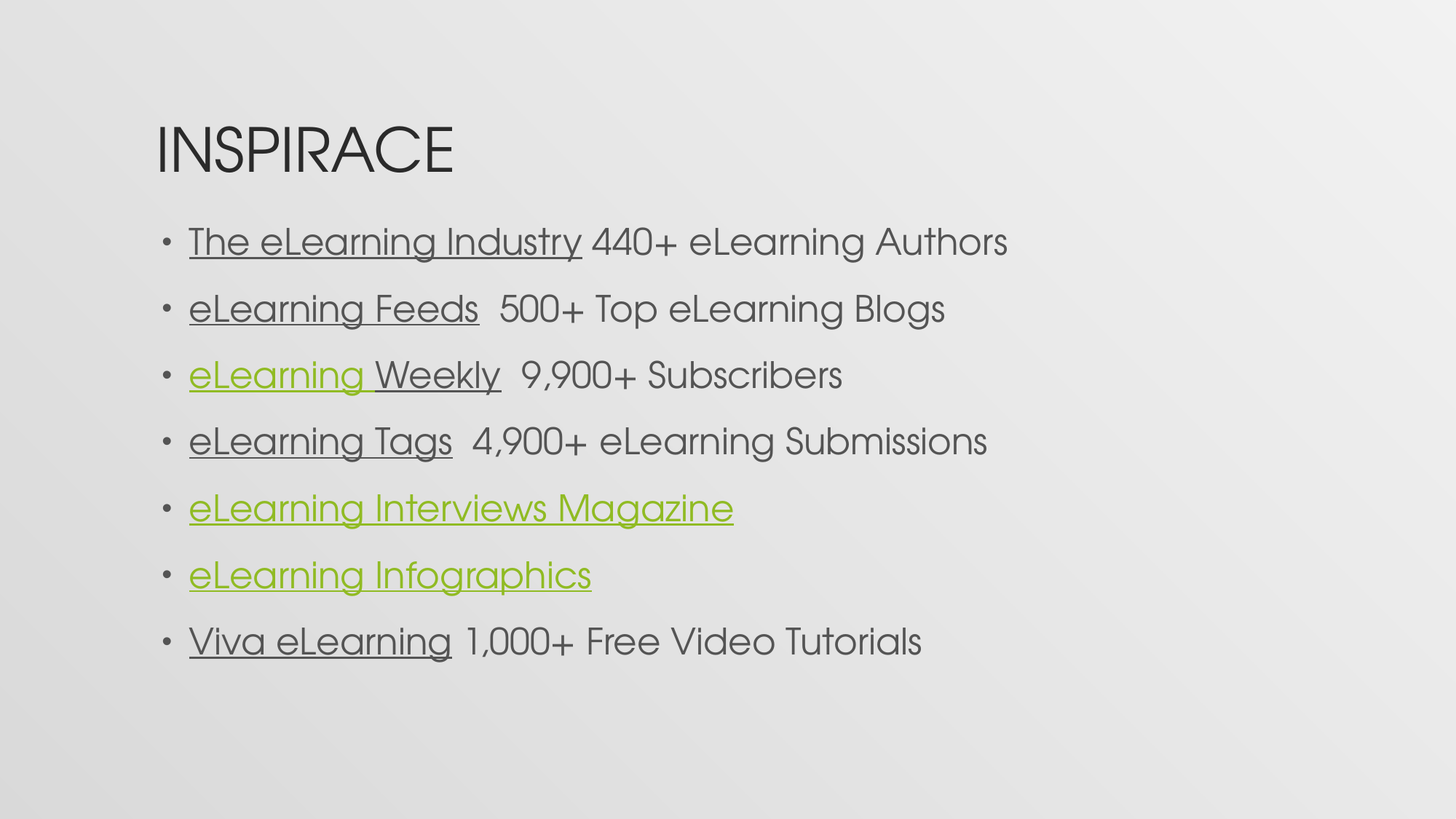

# Inspirace
The eLearning Industry 440+ eLearning Authors
eLearning Feeds  500+ Top eLearning Blogs
eLearning Weekly  9,900+ Subscribers
eLearning Tags  4,900+ eLearning Submissions
eLearning Interviews Magazine
eLearning Infographics
Viva eLearning 1,000+ Free Video Tutorials